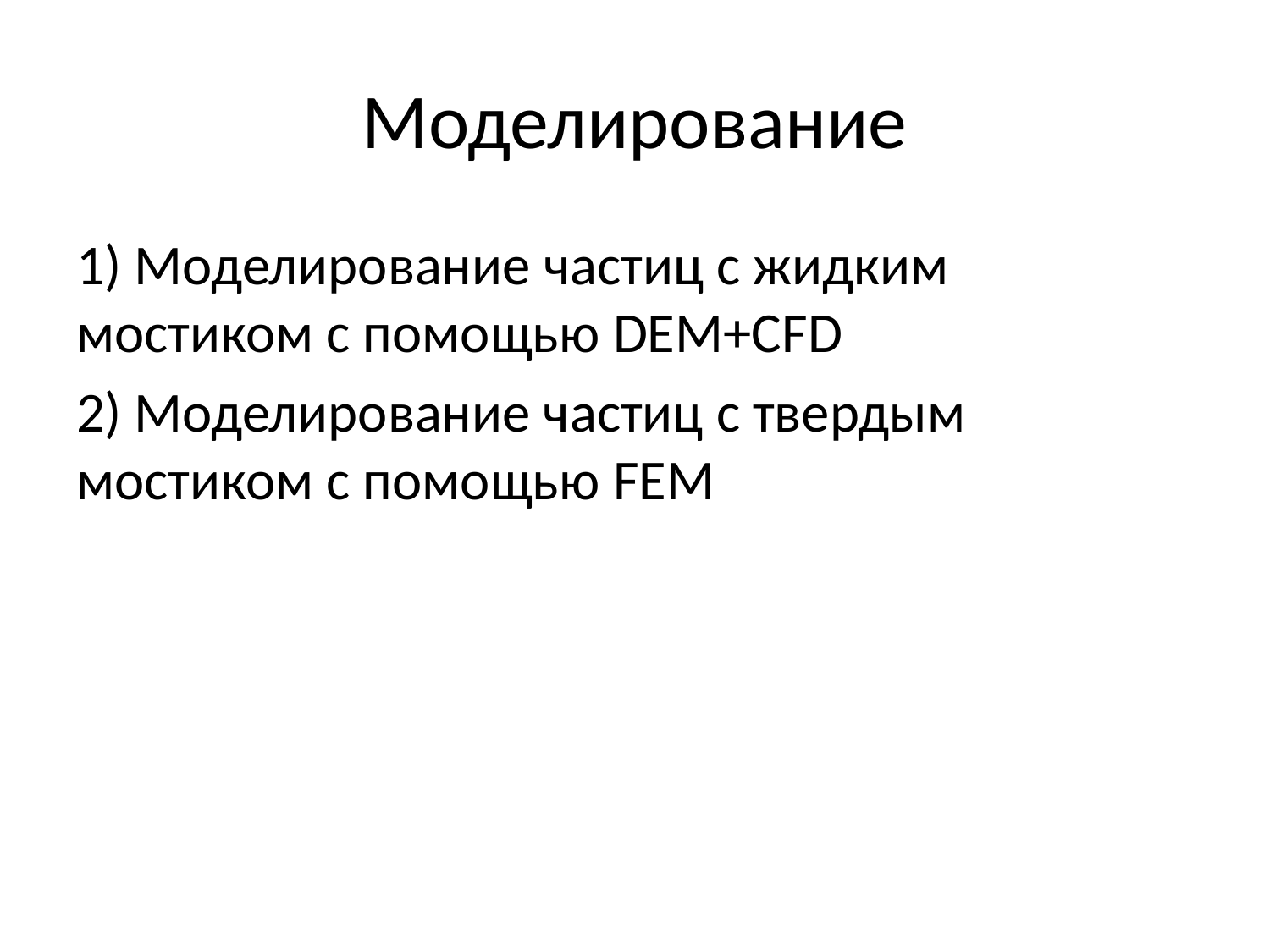

# Моделирование
1) Моделирование частиц с жидким мостиком с помощью DEM+CFD
2) Моделирование частиц с твердым мостиком с помощью FEM